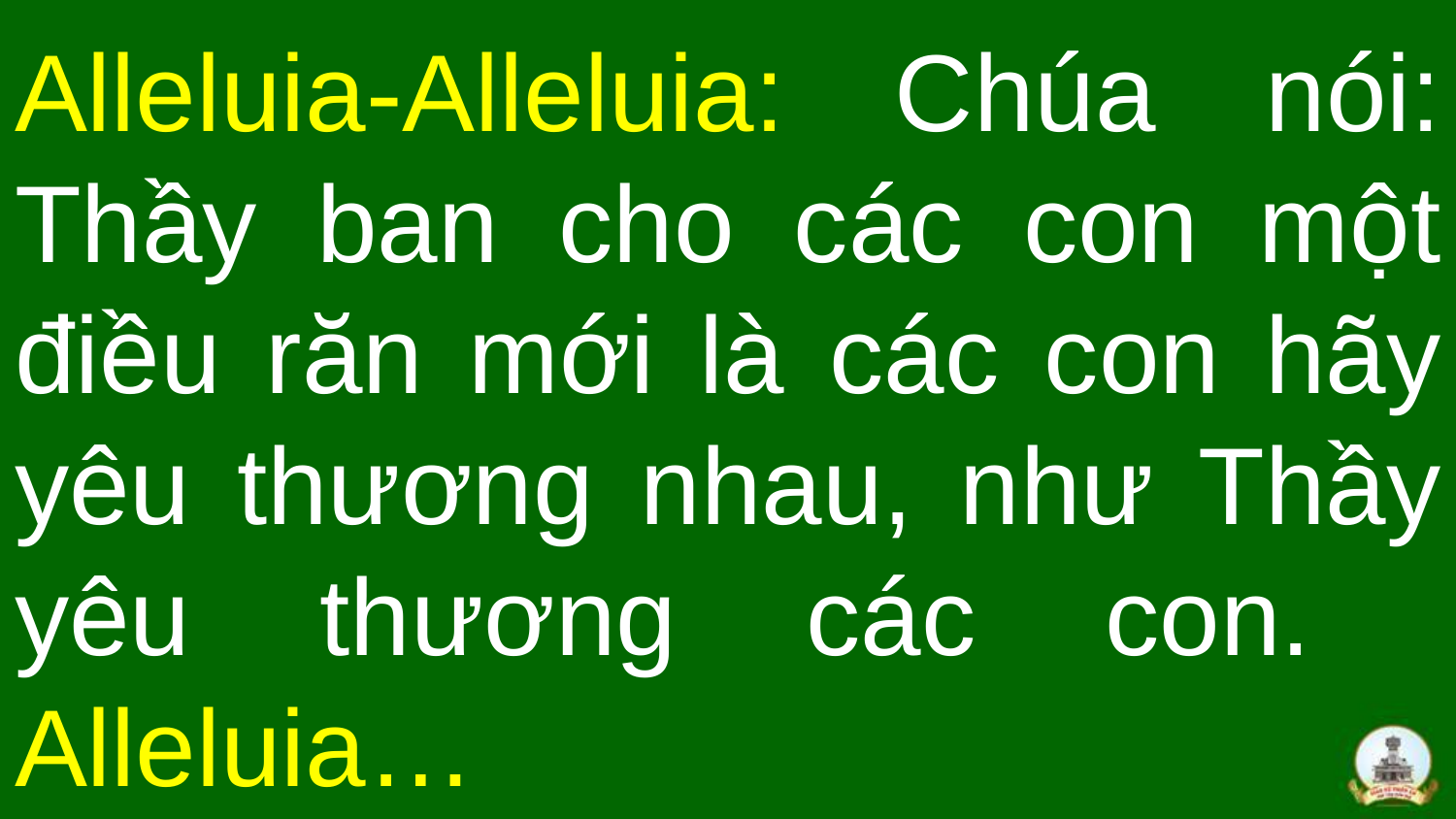

# Alleluia-Alleluia: Chúa nói: Thầy ban cho các con một điều răn mới là các con hãy yêu thương nhau, như Thầy yêu thương các con.  Alleluia…